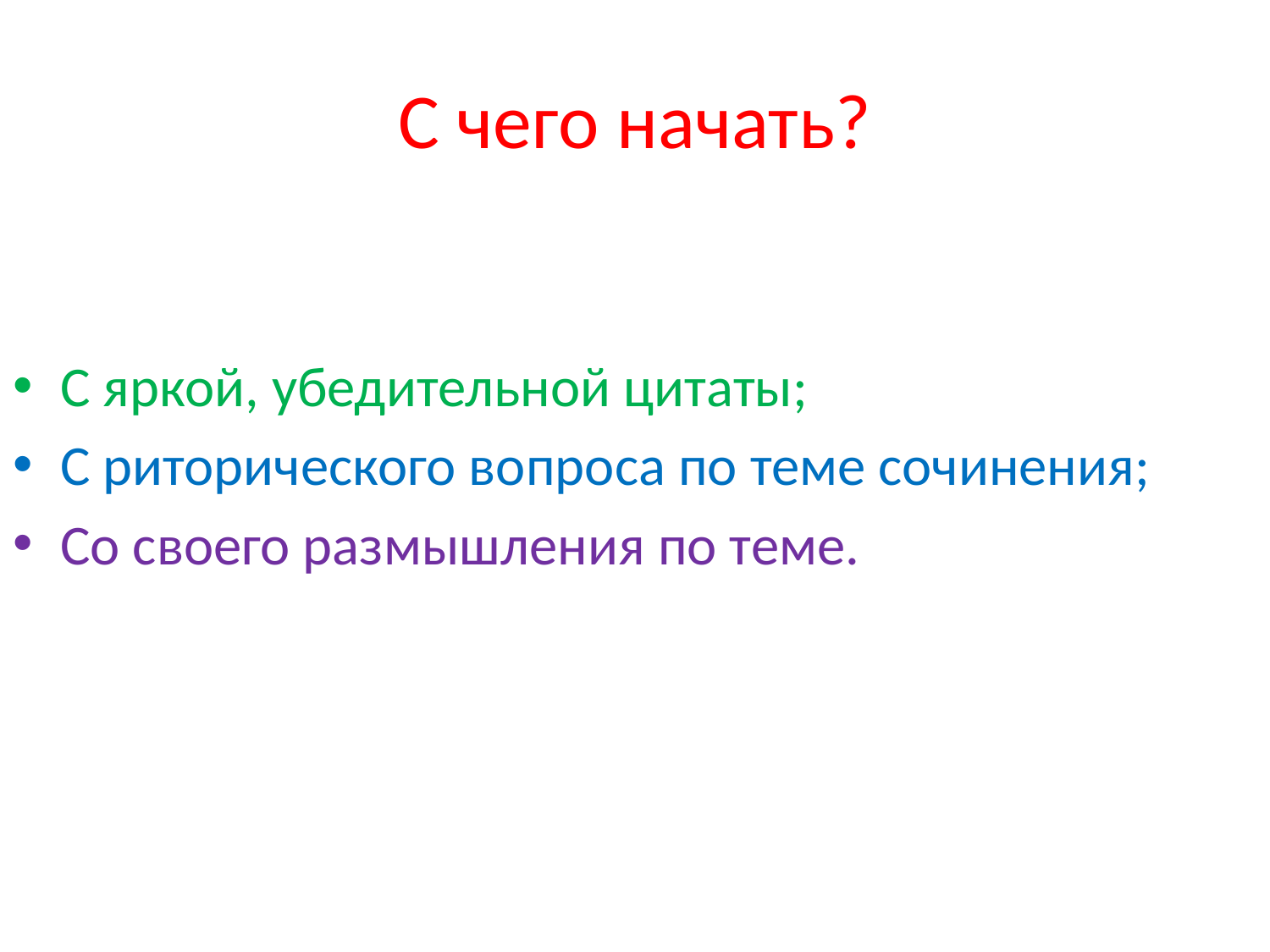

# С чего начать?

С яркой, убедительной цитаты;
С риторического вопроса по теме сочинения;
Со своего размышления по теме.